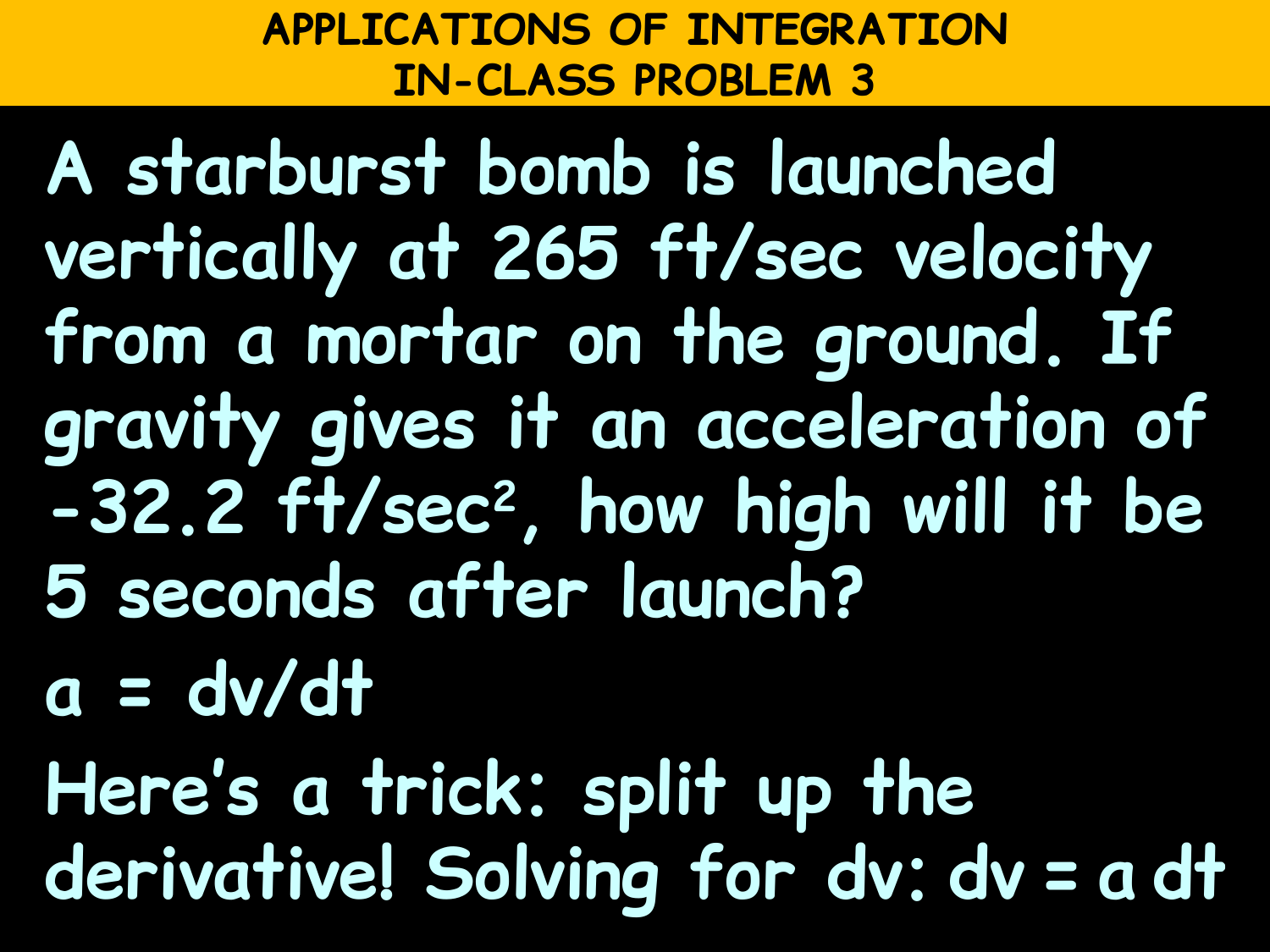

APPLICATIONS OF INTEGRATION
IN-CLASS PROBLEM 3
A starburst bomb is launched vertically at 265 ft/sec velocity from a mortar on the ground. If gravity gives it an acceleration of -32.2 ft/sec2, how high will it be 5 seconds after launch?
a = dv/dt
Here’s a trick: split up the derivative! Solving for dv: dv = a dt